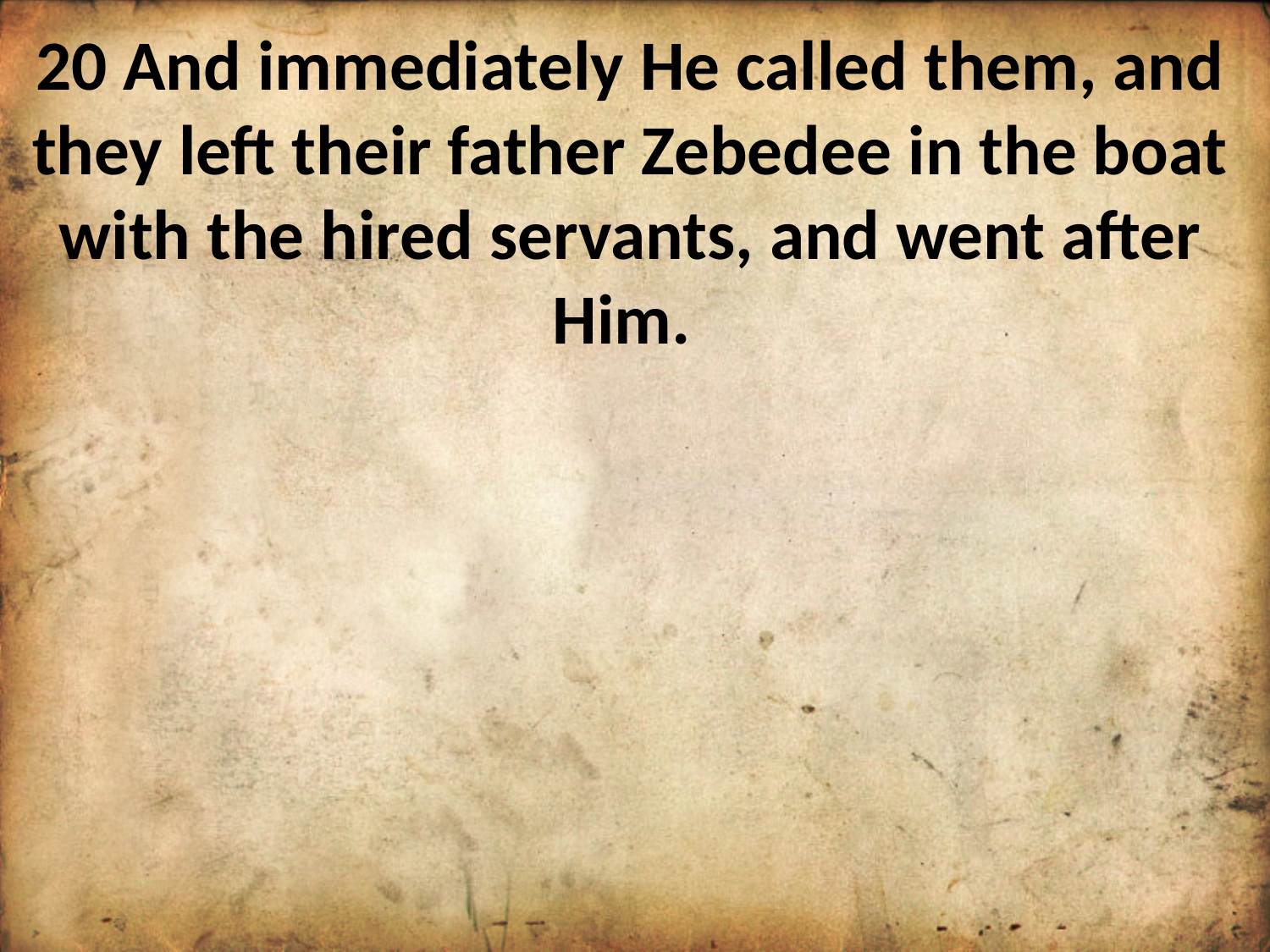

20 And immediately He called them, and they left their father Zebedee in the boat with the hired servants, and went after Him.